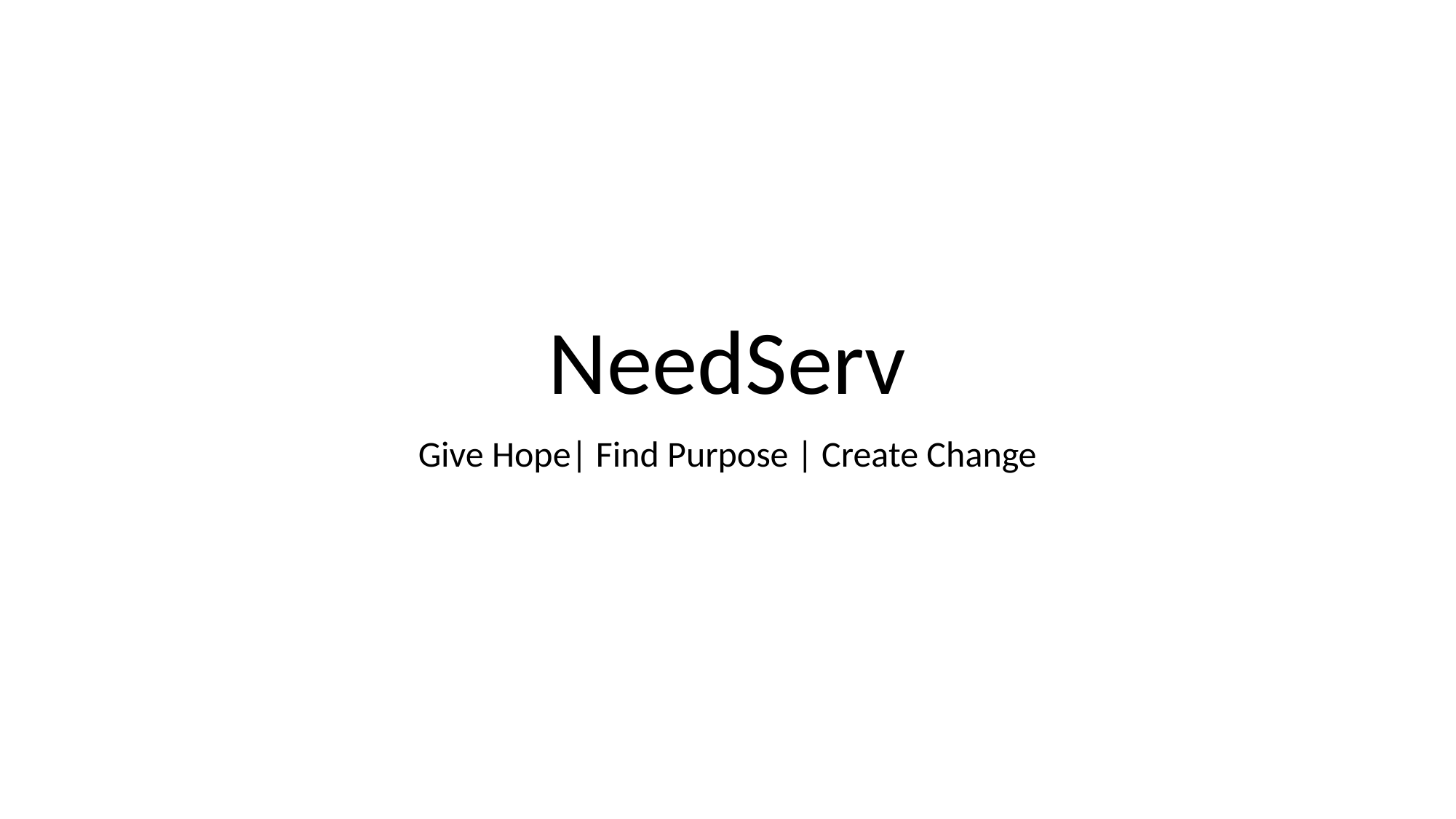

# NeedServ
Give Hope| Find Purpose | Create Change